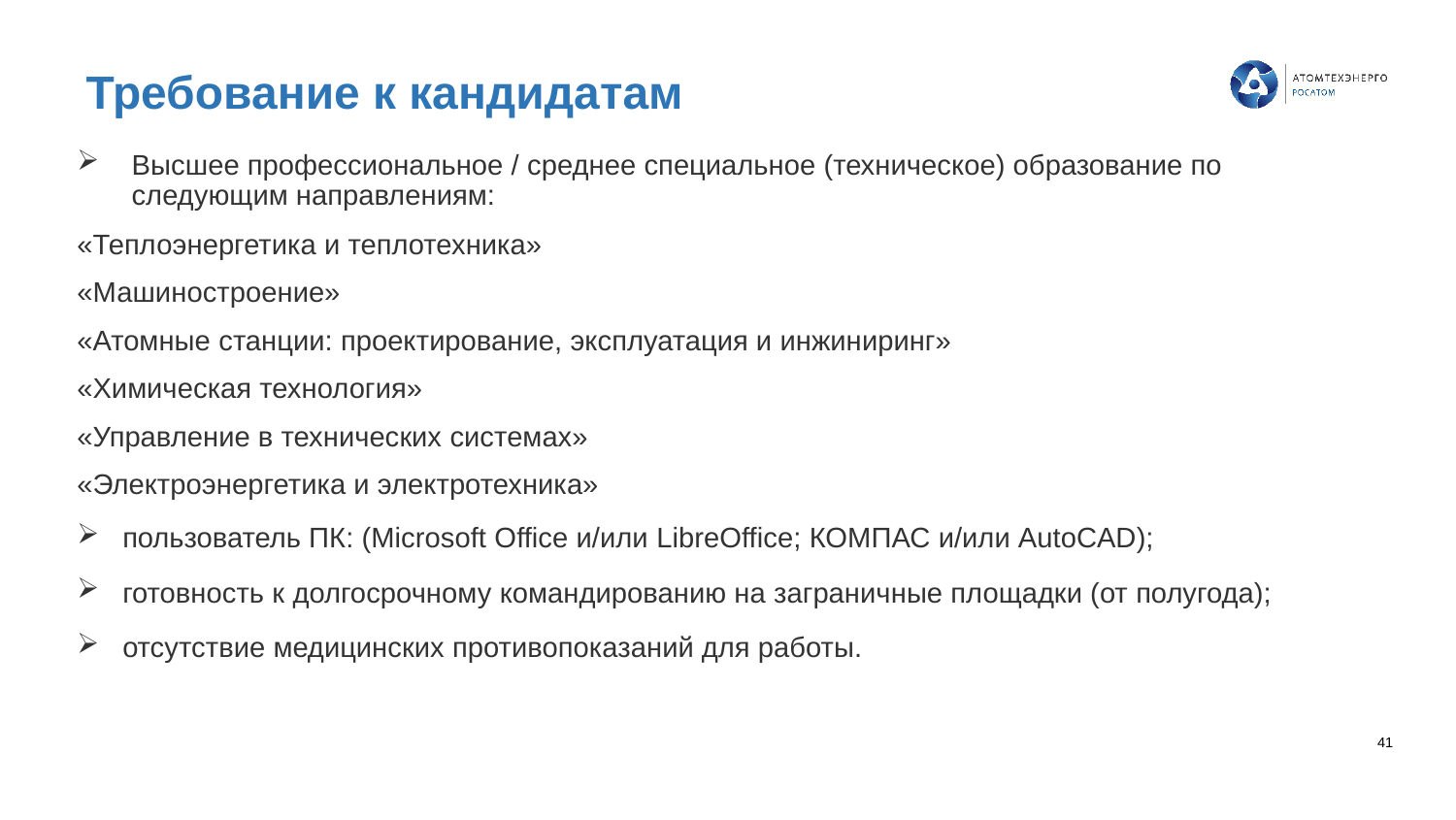

# Требование к кандидатам
Высшее профессиональное / среднее специальное (техническое) образование по следующим направлениям:
«Теплоэнергетика и теплотехника»
«Машиностроение»
«Атомные станции: проектирование, эксплуатация и инжиниринг»
«Химическая технология»
«Управление в технических системах»
«Электроэнергетика и электротехника»
пользователь ПК: (Microsoft Office и/или LibreOffice; КОМПАС и/или AutoCAD);
готовность к долгосрочному командированию на заграничные площадки (от полугода);
отсутствие медицинских противопоказаний для работы.